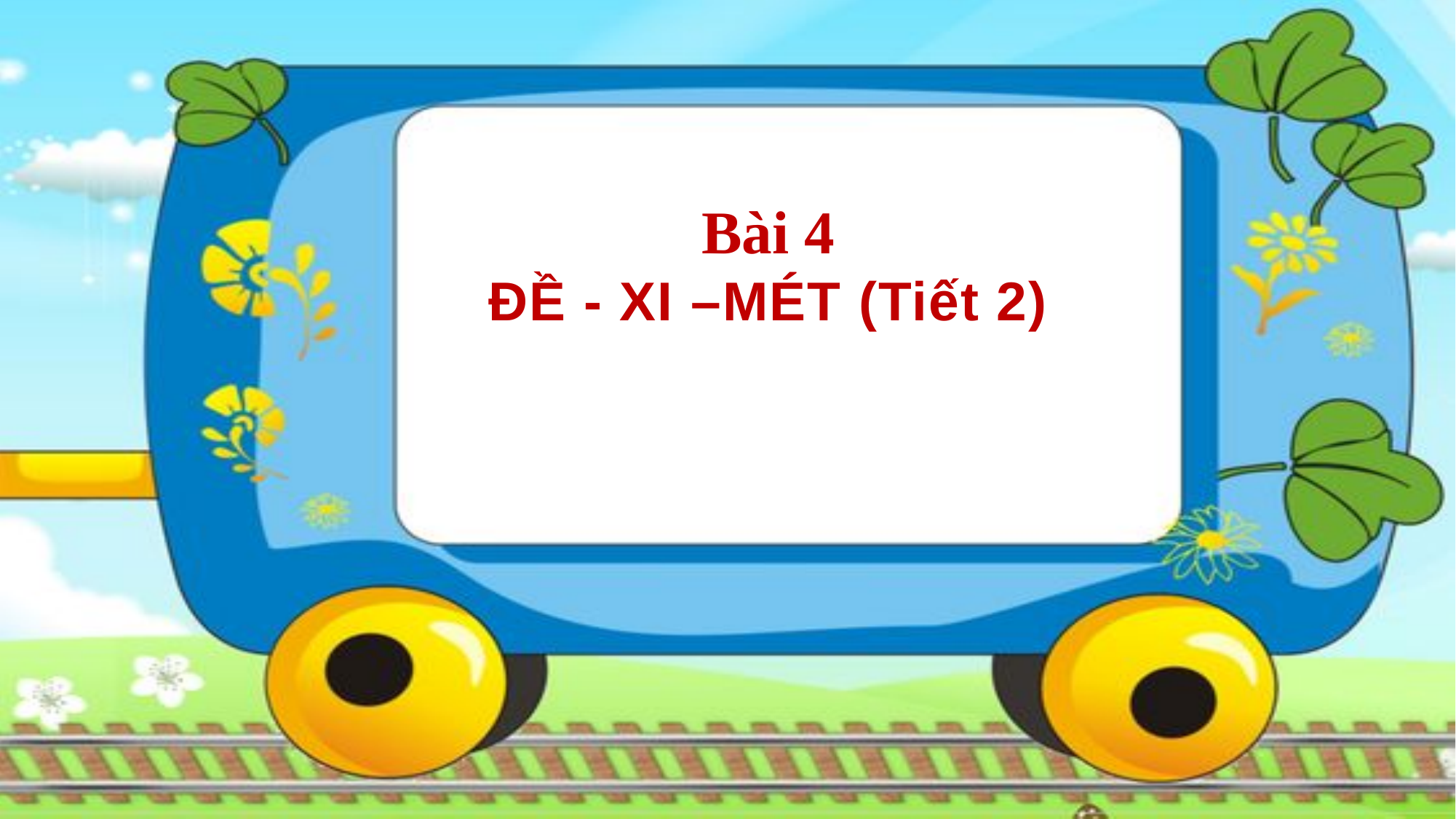

Bài 4
ĐỀ - XI –MÉT (Tiết 2)